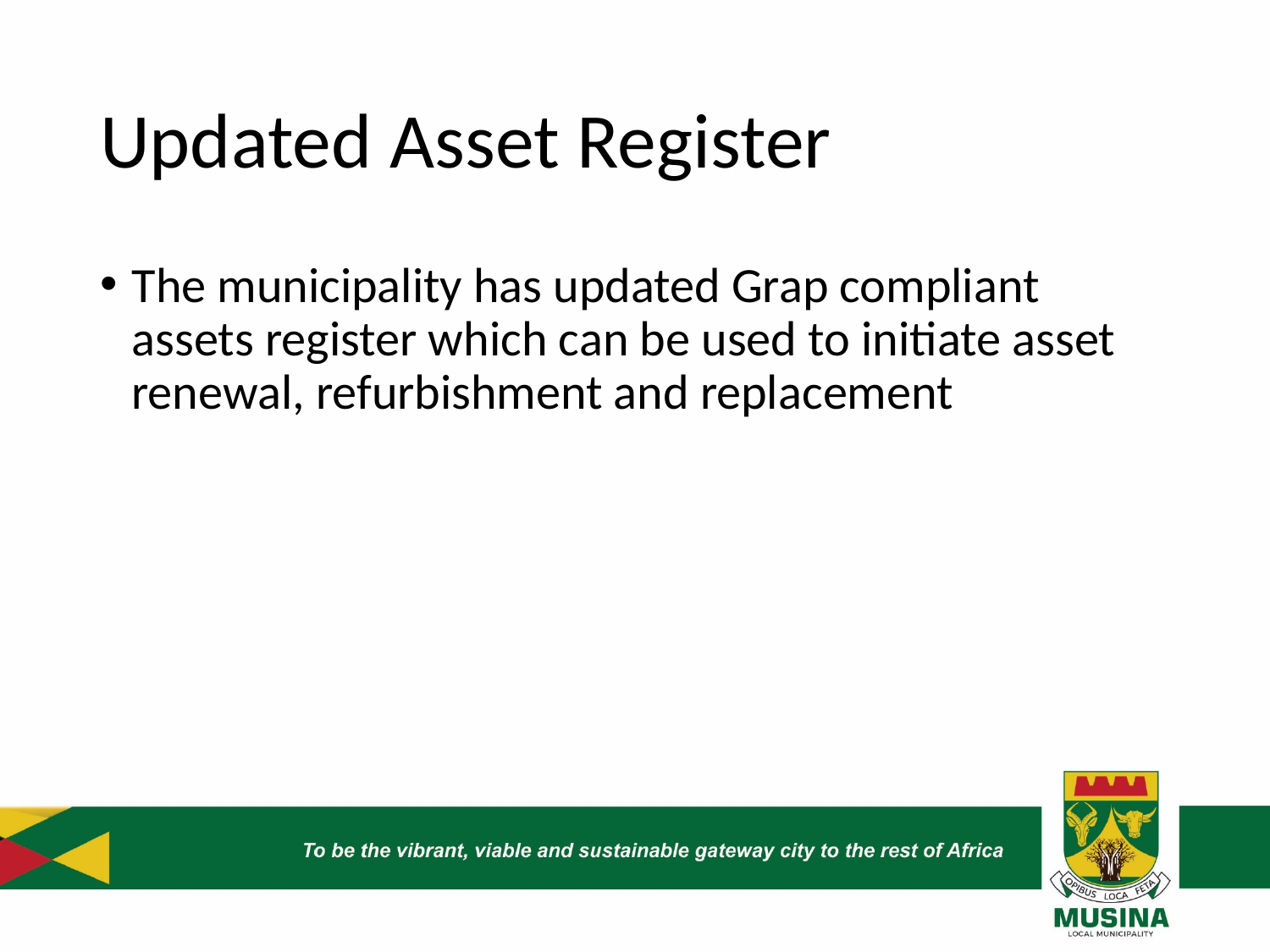

# Updated Asset Register
The municipality has updated Grap compliant assets register which can be used to initiate asset renewal, refurbishment and replacement